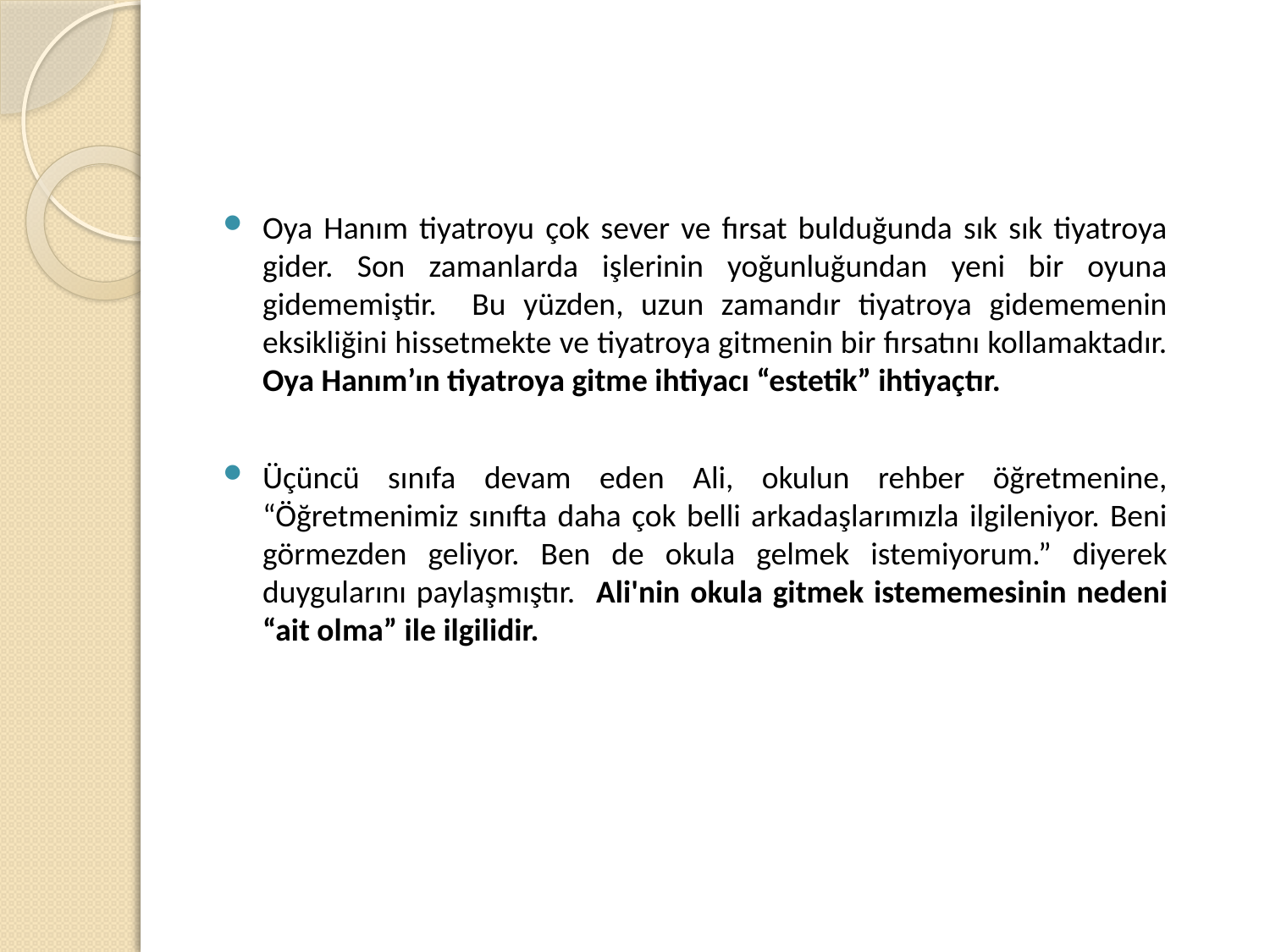

Oya Hanım tiyatroyu çok sever ve fırsat bulduğunda sık sık tiyatroya gider. Son zamanlarda işlerinin yoğunluğundan yeni bir oyuna gidememiştir.  Bu yüzden, uzun zamandır tiyatroya gidememenin eksikliğini hissetmekte ve tiyatroya gitmenin bir fırsatını kollamaktadır. Oya Hanım’ın tiyatroya gitme ihtiyacı “estetik” ihtiyaçtır.

Üçüncü sınıfa devam eden Ali, okulun rehber öğretmenine, “Öğretmenimiz sınıfta daha çok belli arkadaşlarımızla ilgileniyor. Beni görmezden geliyor. Ben de okula gelmek istemiyorum.” diyerek duygularını paylaşmıştır.  Ali'nin okula gitmek istememesinin nedeni “ait olma” ile ilgilidir.